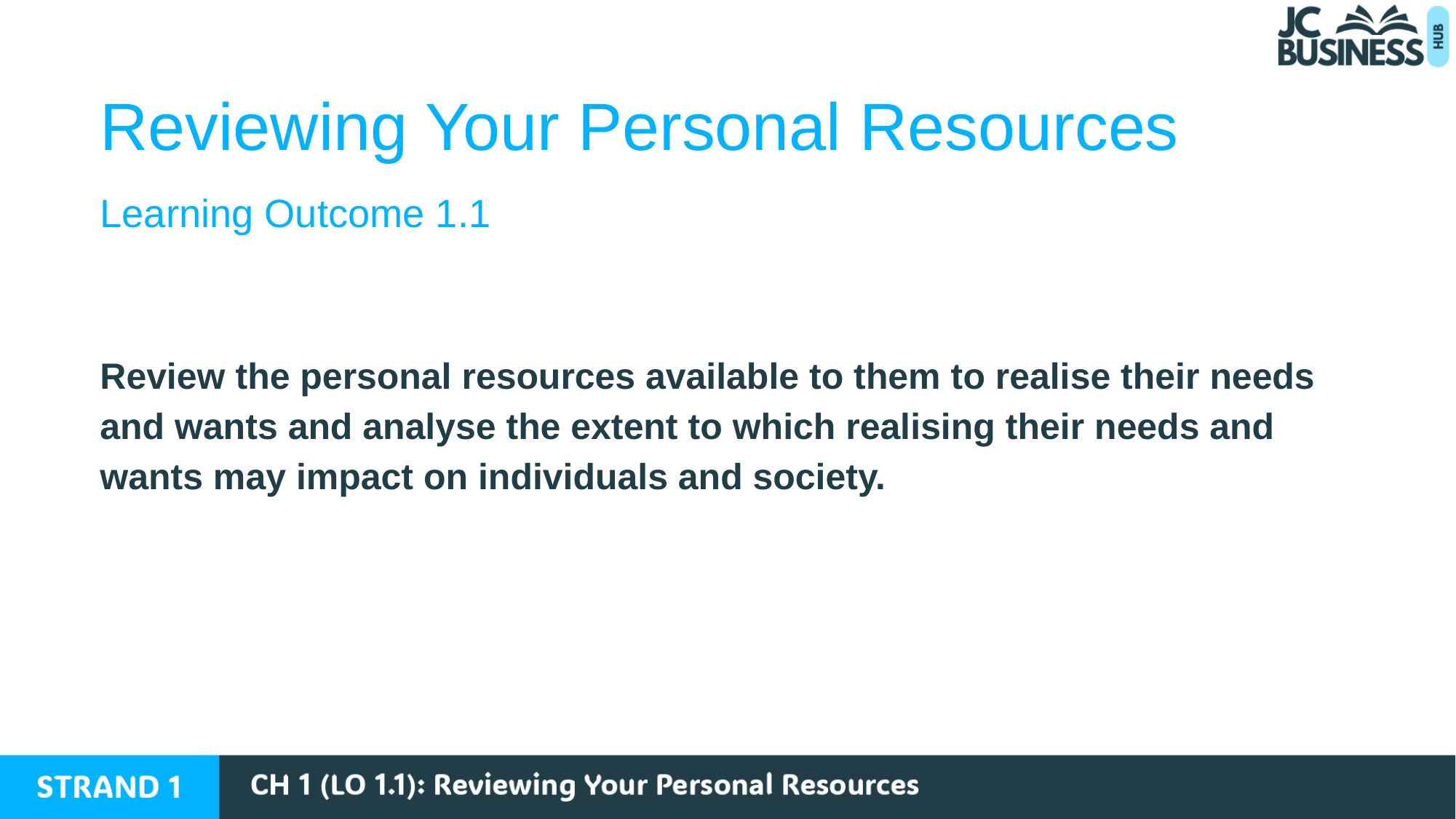

Reviewing Your Personal Resources
Learning Outcome 1.1
Review the personal resources available to them to realise their needs and wants and analyse the extent to which realising their needs and wants may impact on individuals and society.